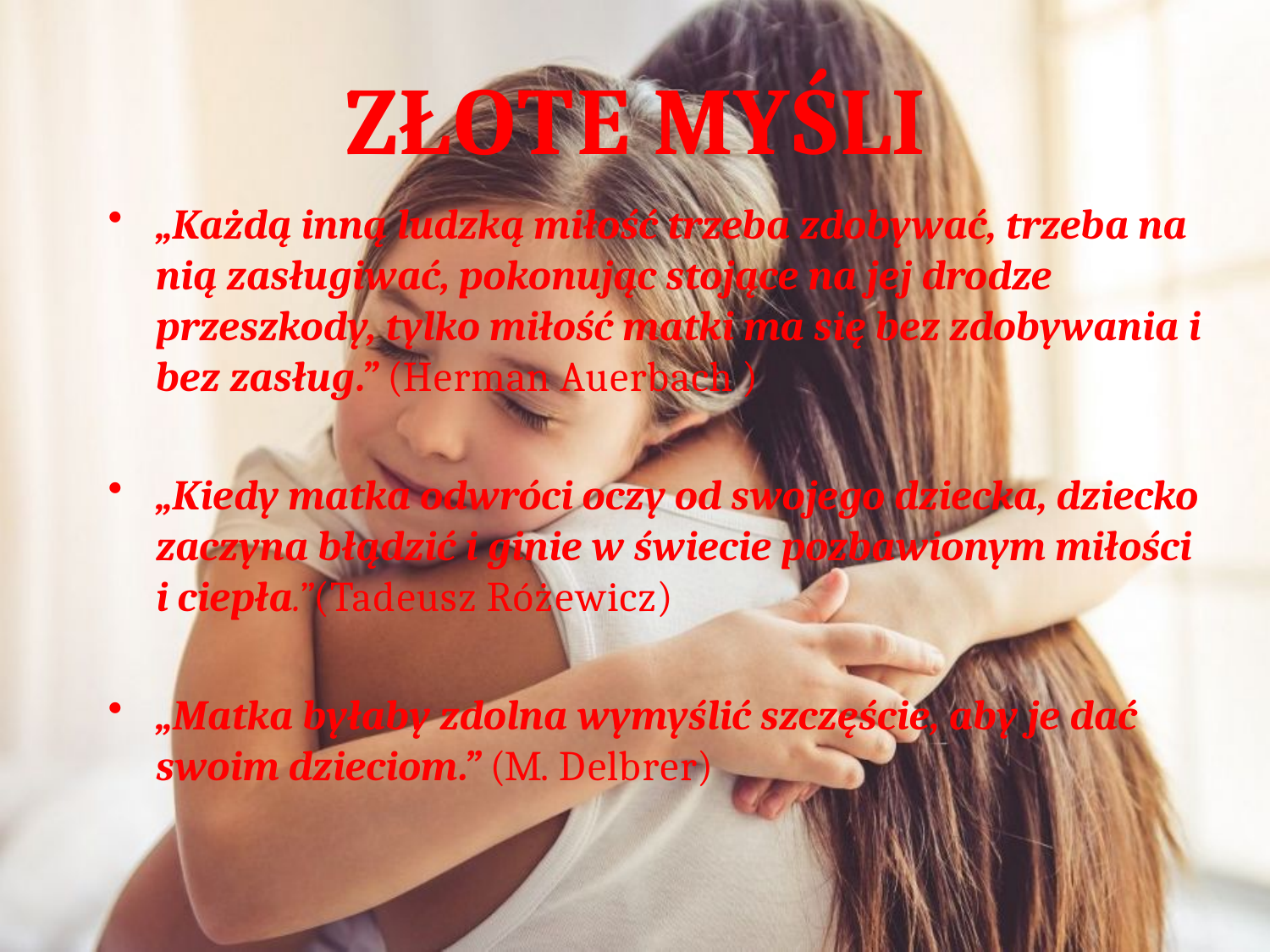

# ZŁOTE MYŚLI
„Każdą inną ludzką miłość trzeba zdobywać, trzeba na nią zasługiwać, pokonując stojące na jej drodze przeszkody, tylko miłość matki ma się bez zdobywania i bez zasług.” (Herman Auerbach )

„Kiedy matka odwróci oczy od swojego dziecka, dziecko zaczyna błądzić i ginie w świecie pozbawionym miłości i ciepła.”(Tadeusz Różewicz)

„Matka byłaby zdolna wymyślić szczęście, aby je dać swoim dzieciom.” (M. Delbrer)